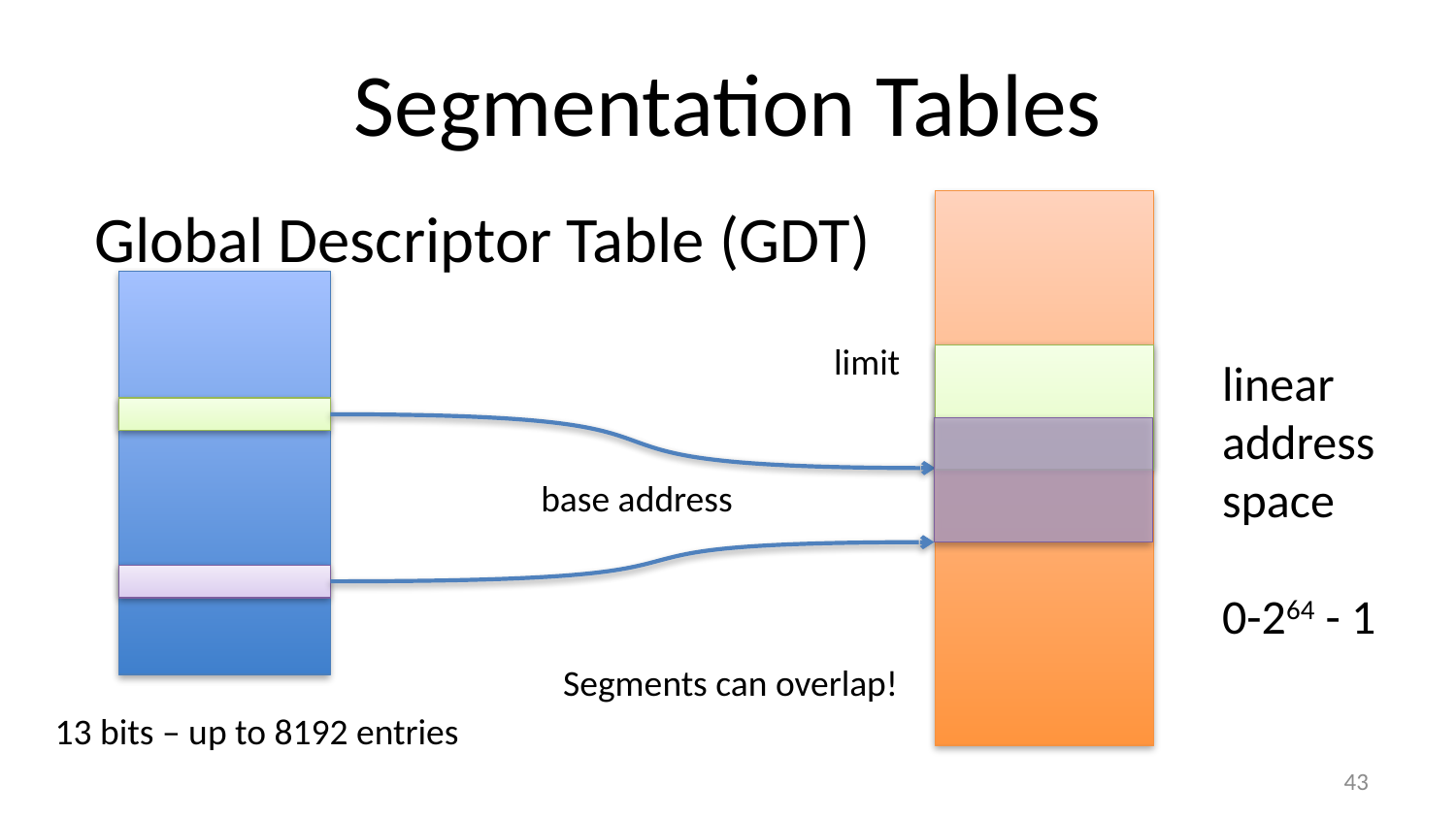

# Segmentation Tables
Global Descriptor Table (GDT)

limit
linear address space

0-264 - 1

base address

Segments can overlap!
13 bits – up to 8192 entries
43